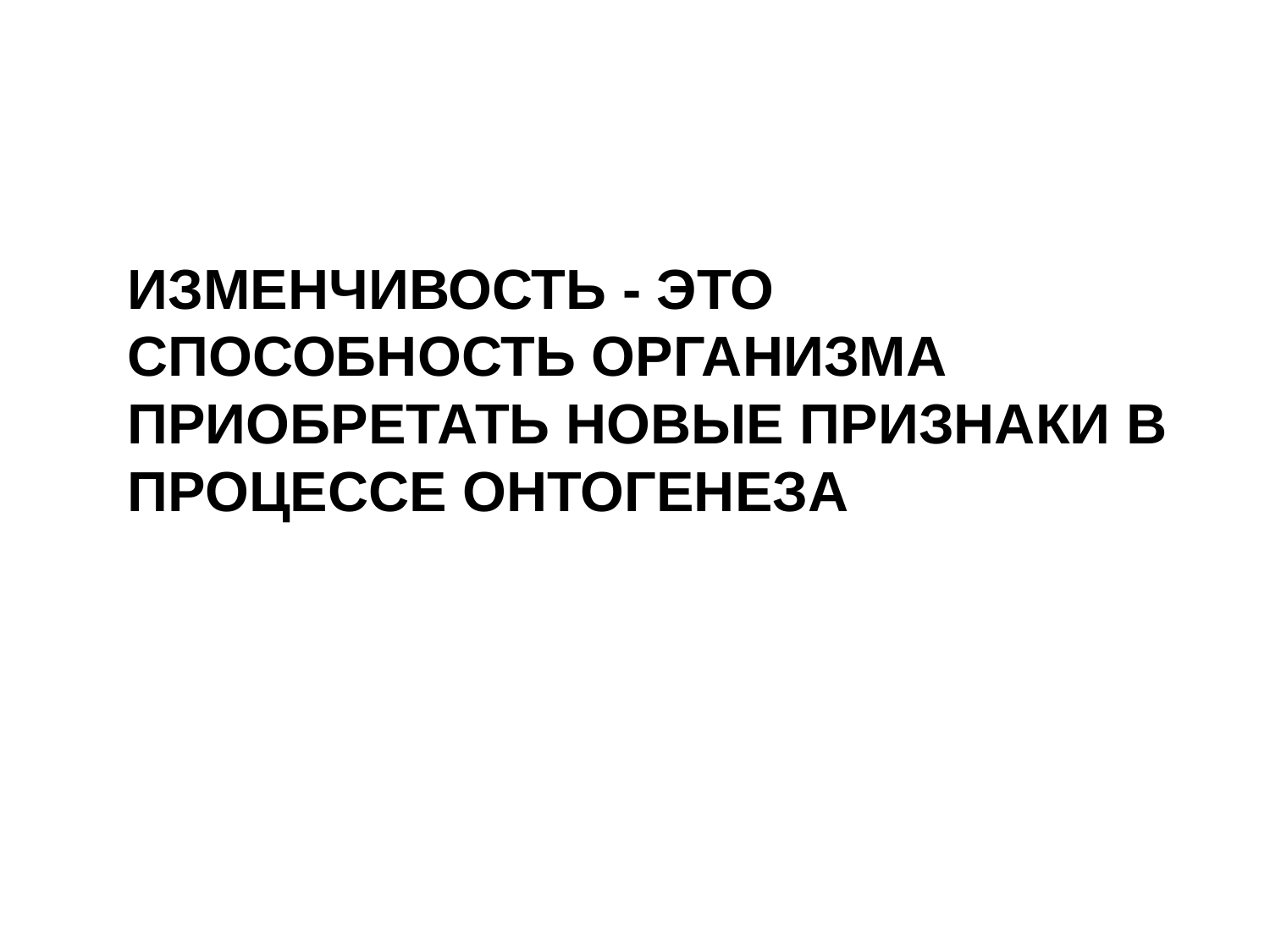

ИЗМЕНЧИВОСТЬ - ЭТО СПОСОБНОСТЬ ОРГАНИЗМА ПРИОБРЕТАТЬ НОВЫЕ ПРИЗНАКИ В ПРОЦЕССЕ ОНТОГЕНЕЗА